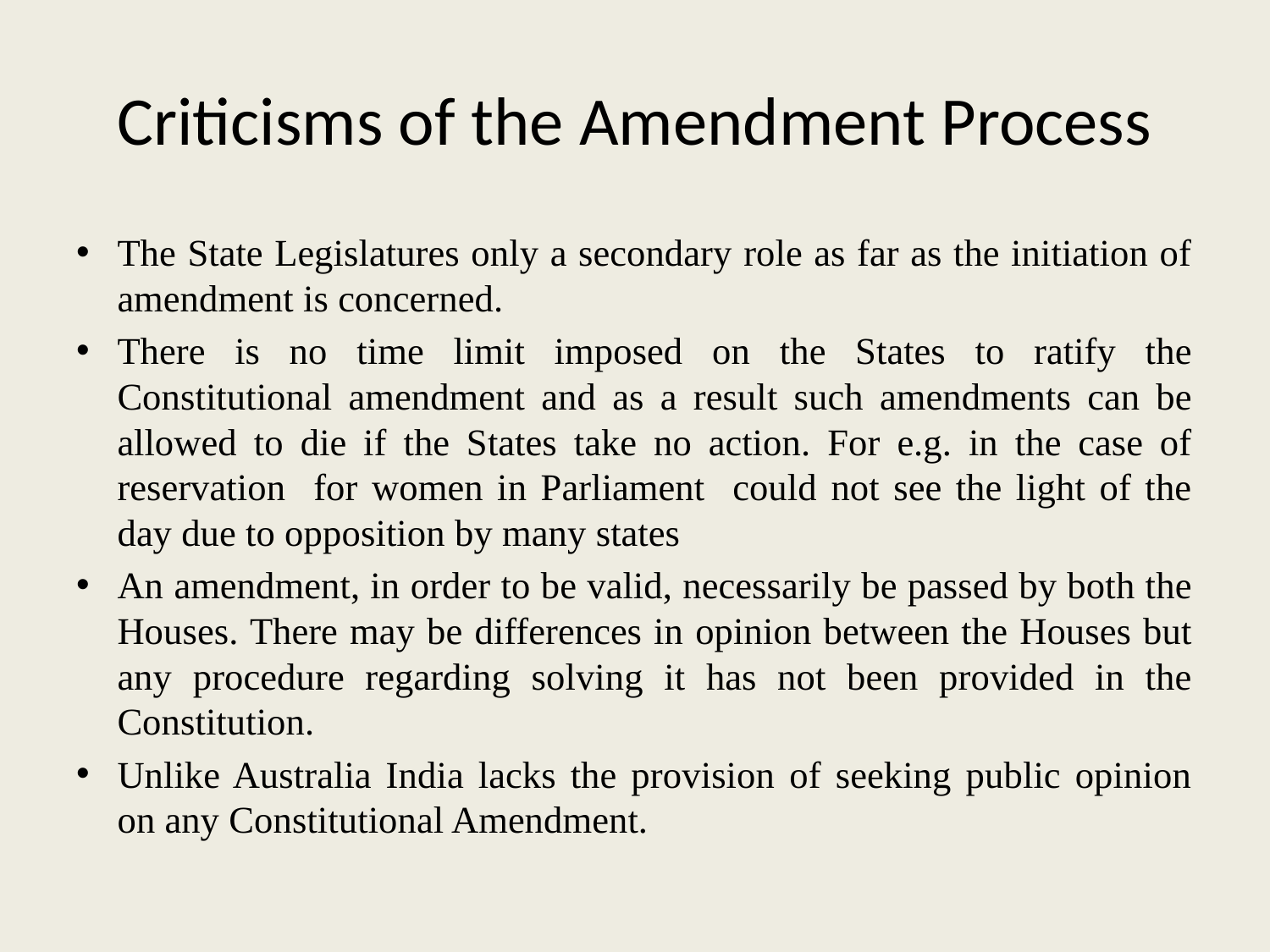

# Criticisms of the Amendment Process
The State Legislatures only a secondary role as far as the initiation of amendment is concerned.
There is no time limit imposed on the States to ratify the Constitutional amendment and as a result such amendments can be allowed to die if the States take no action. For e.g. in the case of reservation  for women in Parliament  could not see the light of the day due to opposition by many states
An amendment, in order to be valid, necessarily be passed by both the Houses. There may be differences in opinion between the Houses but any procedure regarding solving it has not been provided in the Constitution.
Unlike Australia India lacks the provision of seeking public opinion on any Constitutional Amendment.